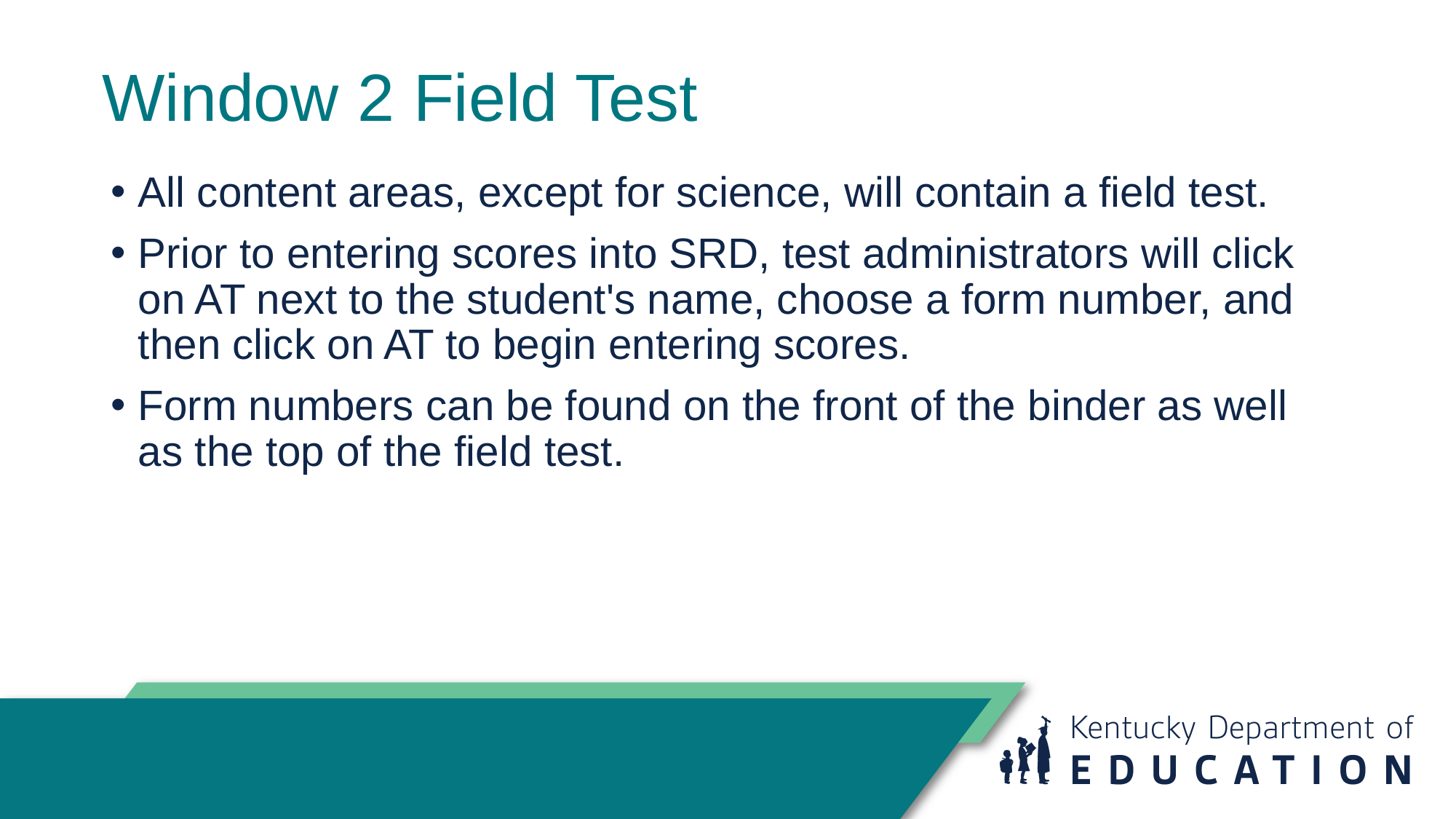

# Window 2 Field Test
All content areas, except for science, will contain a field test.
Prior to entering scores into SRD, test administrators will click on AT next to the student's name, choose a form number, and then click on AT to begin entering scores.
Form numbers can be found on the front of the binder as well as the top of the field test.